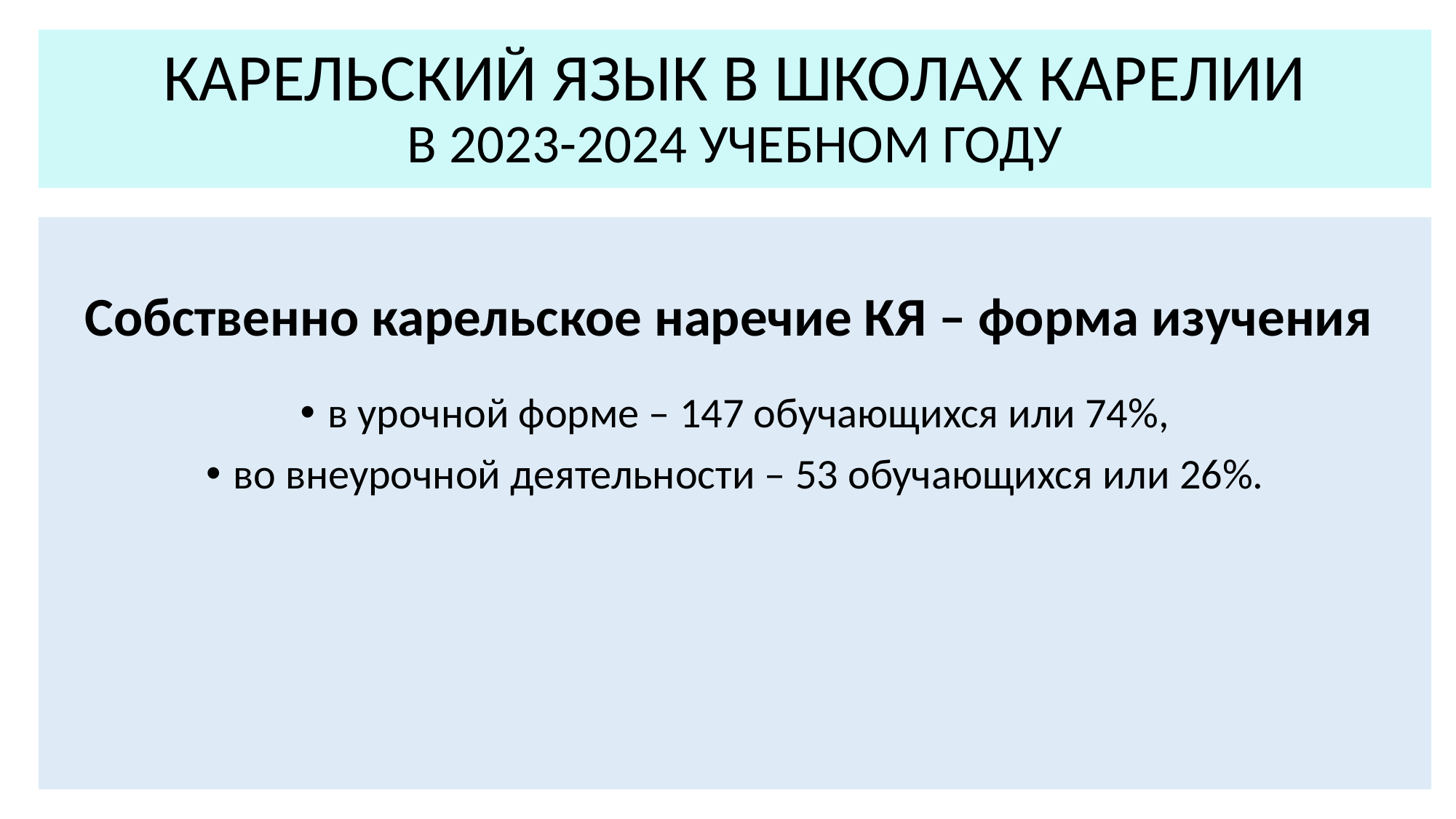

# КАРЕЛЬСКИЙ ЯЗЫК В ШКОЛАХ КАРЕЛИИ В 2023-2024 УЧЕБНОМ ГОДУ

Собственно карельское наречие КЯ – форма изучения

в урочной форме – 147 обучающихся или 74%,
во внеурочной деятельности – 53 обучающихся или 26%.